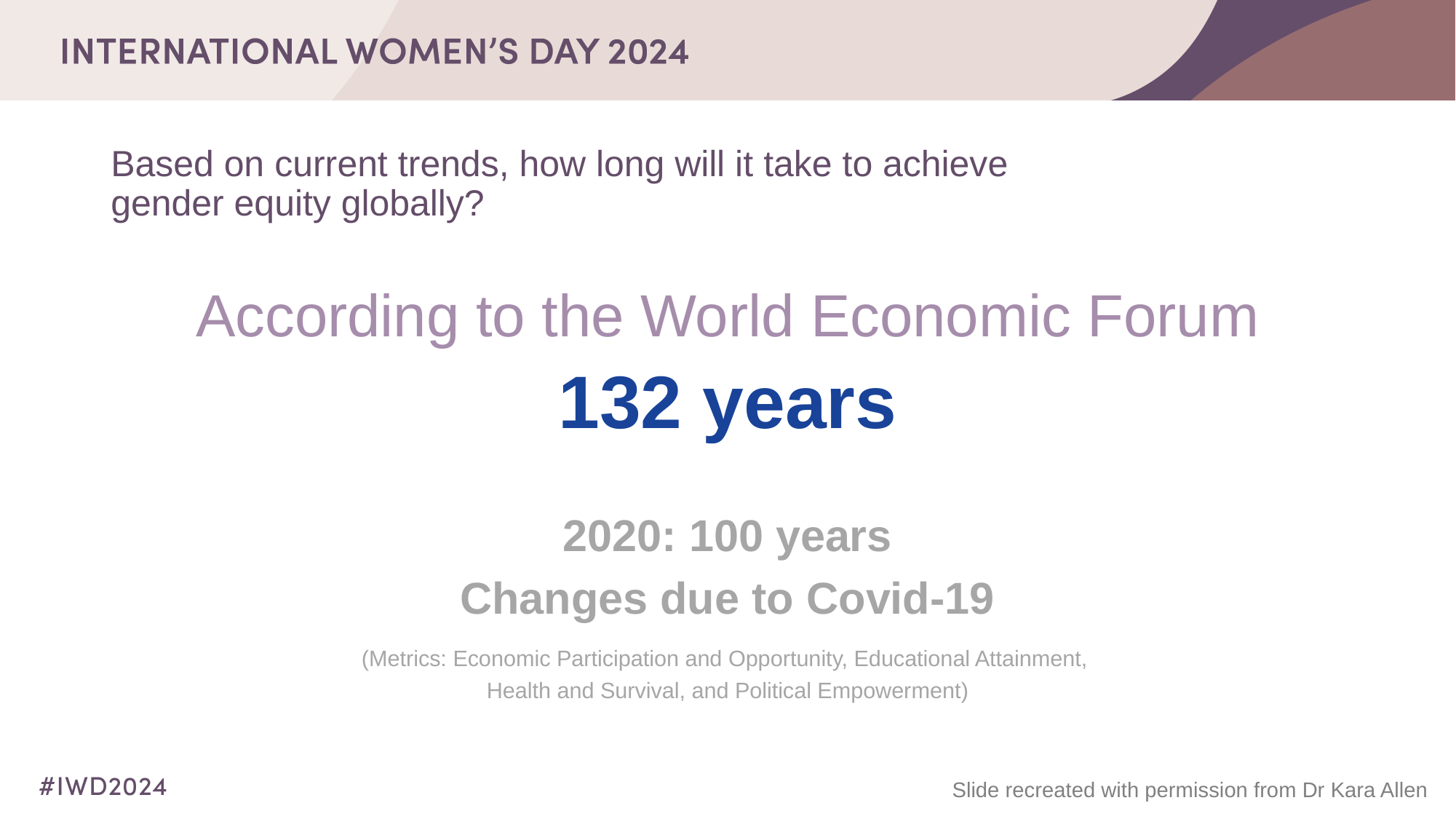

# Based on current trends, how long will it take to achieve gender equity globally?
According to the World Economic Forum
132 years
2020: 100 years
Changes due to Covid-19
(Metrics: Economic Participation and Opportunity, Educational Attainment,
Health and Survival, and Political Empowerment)
Slide recreated with permission from Dr Kara Allen